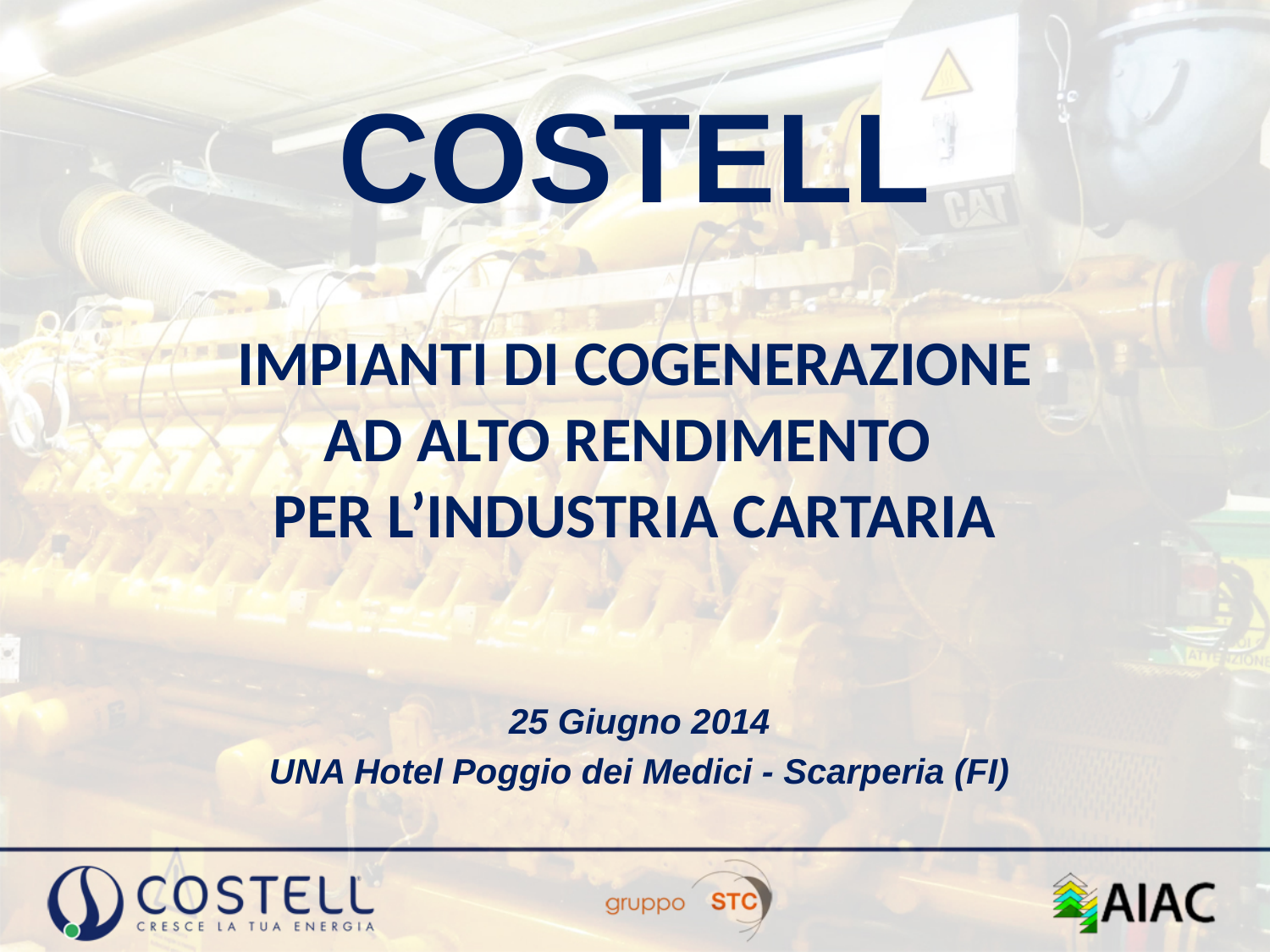

# COSTELL IMPIANTI DI COGENERAZIONE AD ALTO RENDIMENTO PER L’INDUSTRIA CARTARIA
25 Giugno 2014
UNA Hotel Poggio dei Medici - Scarperia (FI)